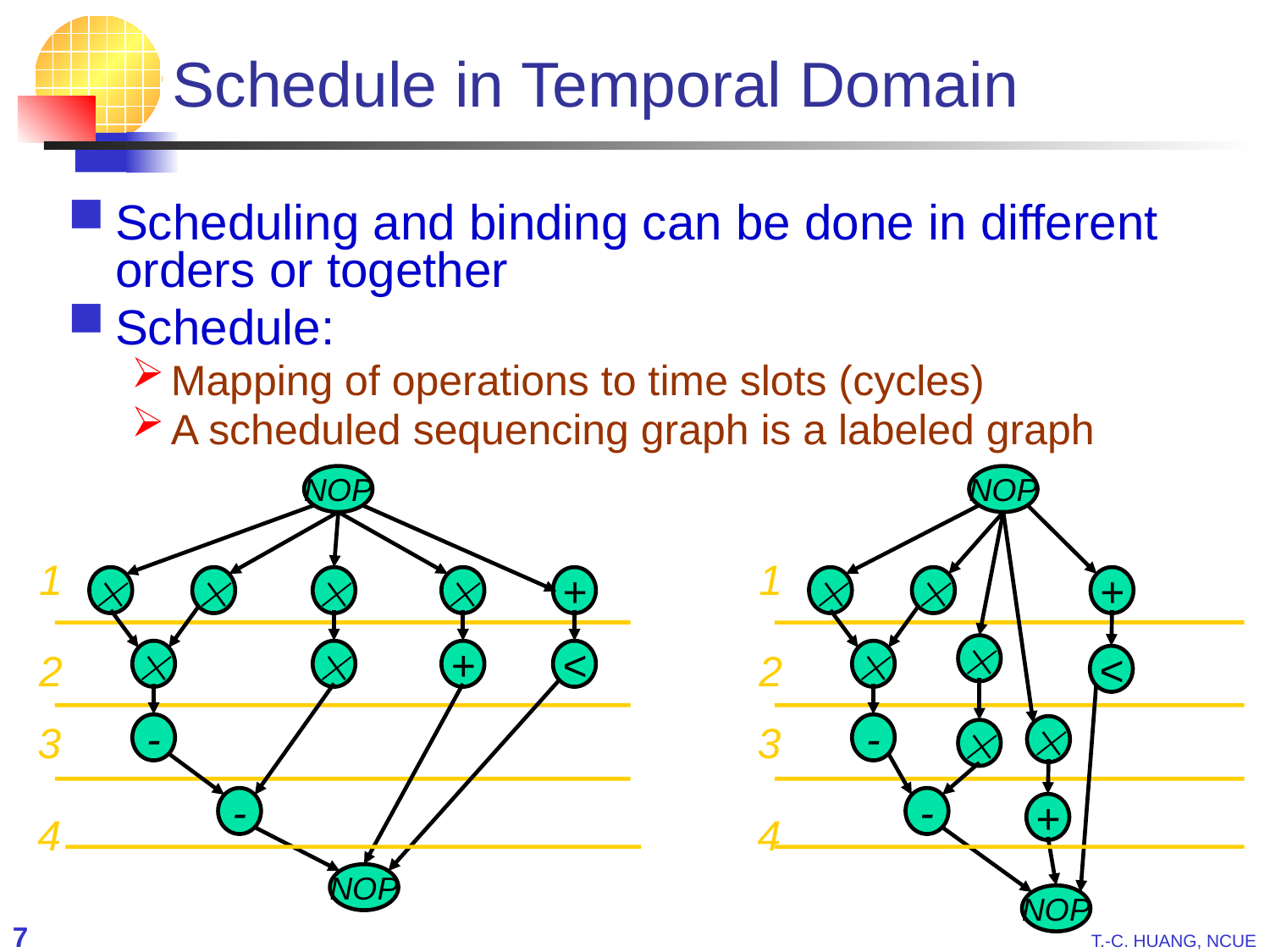

# Schedule in Temporal Domain
Scheduling and binding can be done in different orders or together
Schedule:
Mapping of operations to time slots (cycles)
A scheduled sequencing graph is a labeled graph
NOP
1
×
×
×
×
+

×
×
+
<
2

-
3

-
4

NOP
NOP
1
×
×
+

×
×
2
<

-
×
3
×

-
+
4

NOP